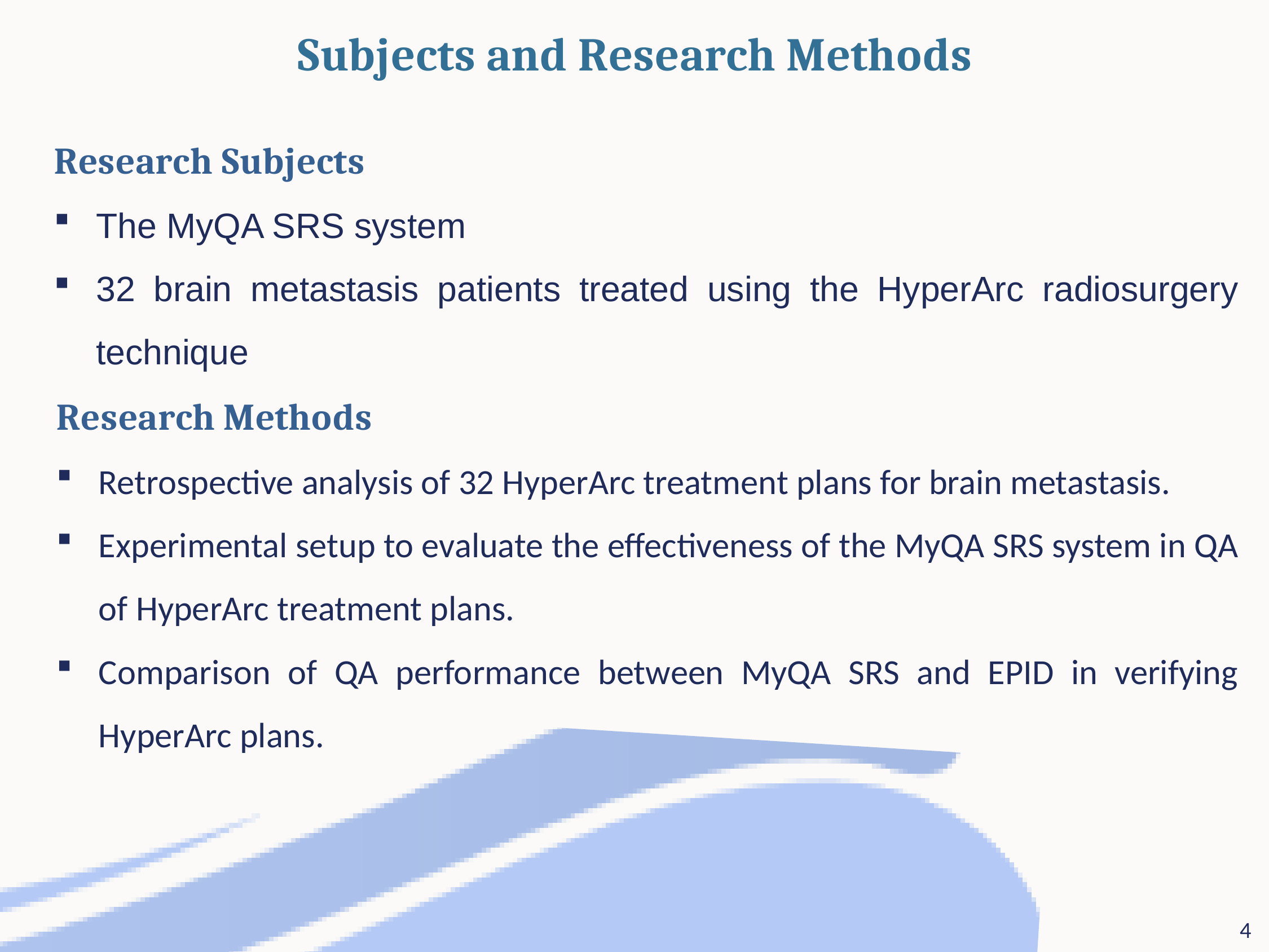

Subjects and Research Methods
Research Subjects
The MyQA SRS system
32 brain metastasis patients treated using the HyperArc radiosurgery technique
Research Methods
Retrospective analysis of 32 HyperArc treatment plans for brain metastasis.
Experimental setup to evaluate the effectiveness of the MyQA SRS system in QA of HyperArc treatment plans.
Comparison of QA performance between MyQA SRS and EPID in verifying HyperArc plans.
7
4